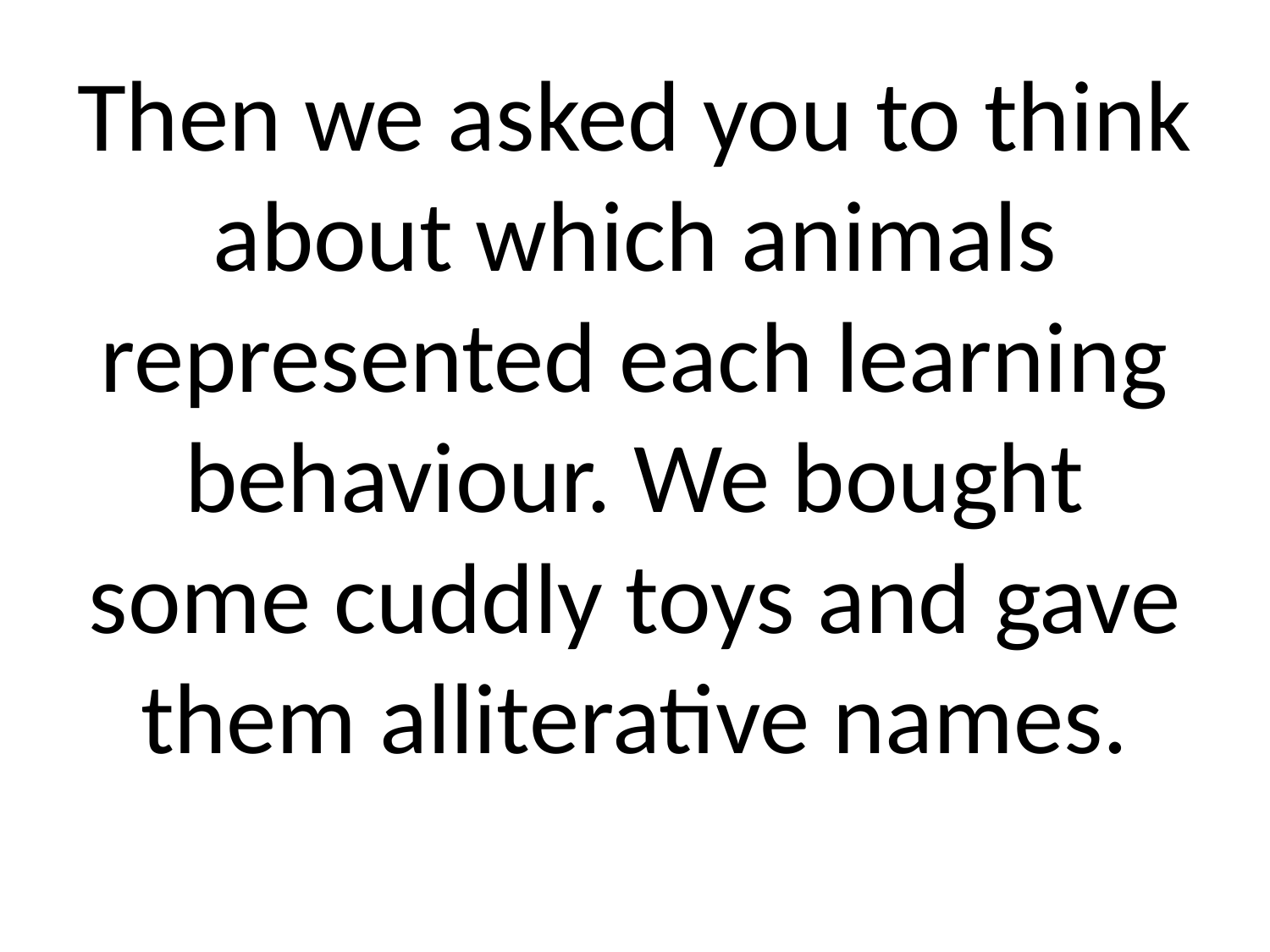

# Then we asked you to think about which animals represented each learning behaviour. We bought some cuddly toys and gave them alliterative names.